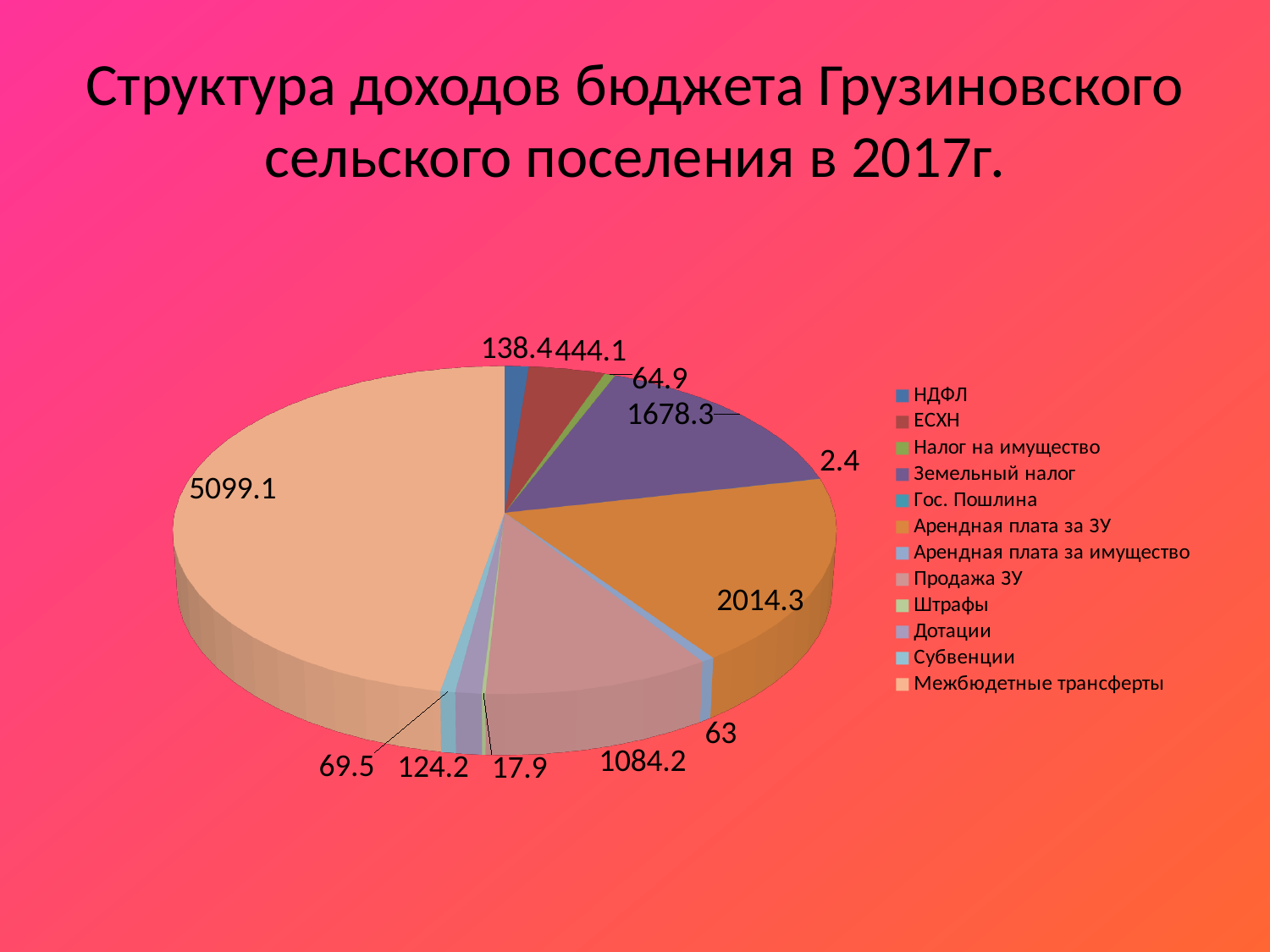

# Структура доходов бюджета Грузиновского сельского поселения в 2017г.

[unsupported chart]